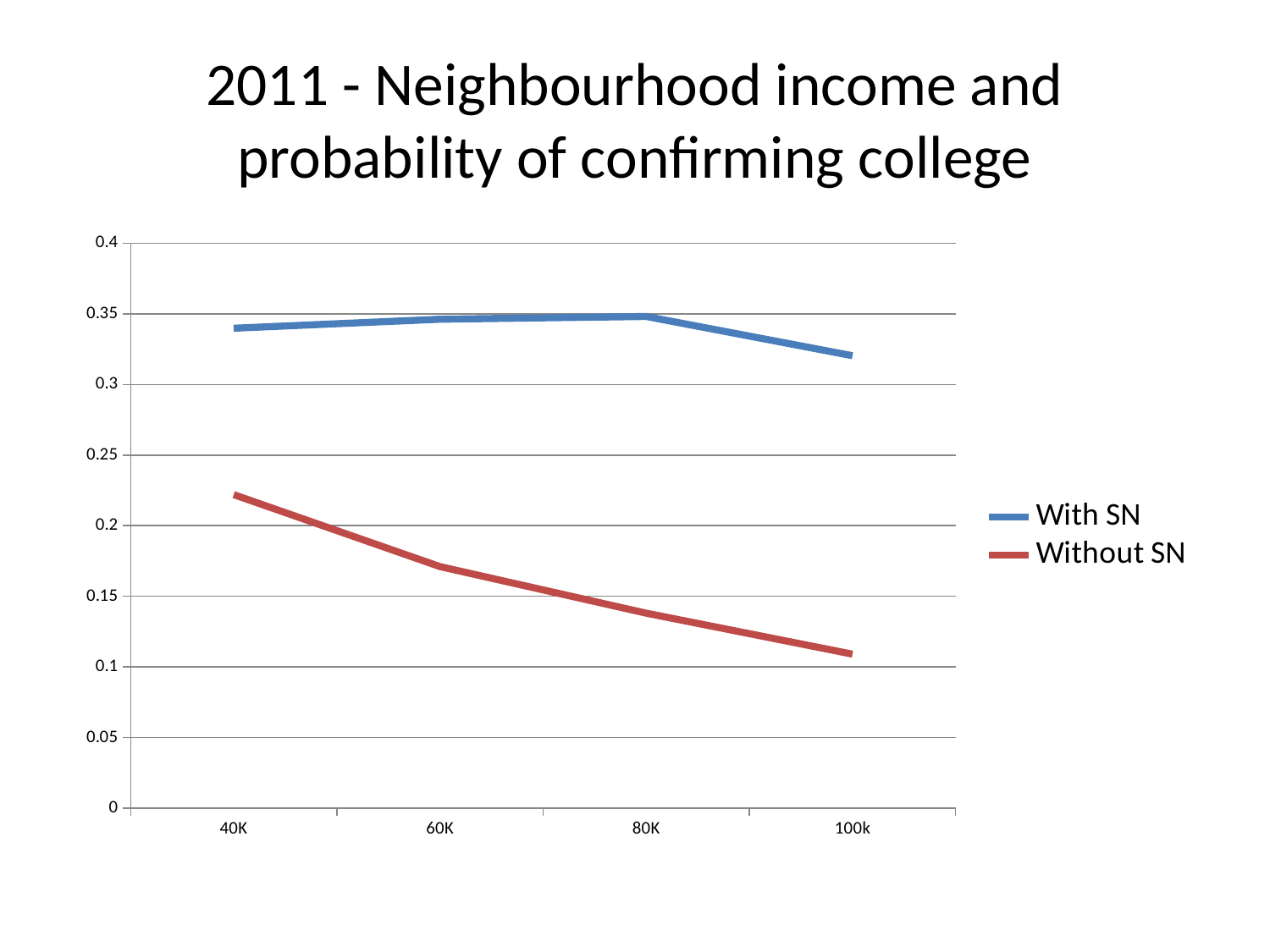

# 2011 - Neighbourhood income and probability of confirming college

### Chart

| Category | With SN | Without SN |
|---|---|---|
| 40K | 0.3398481 | 0.222 |
| 60K | 0.3462179 | 0.171 |
| 80K | 0.348183 | 0.138 |
| 100k | 0.3204 | 0.109 |